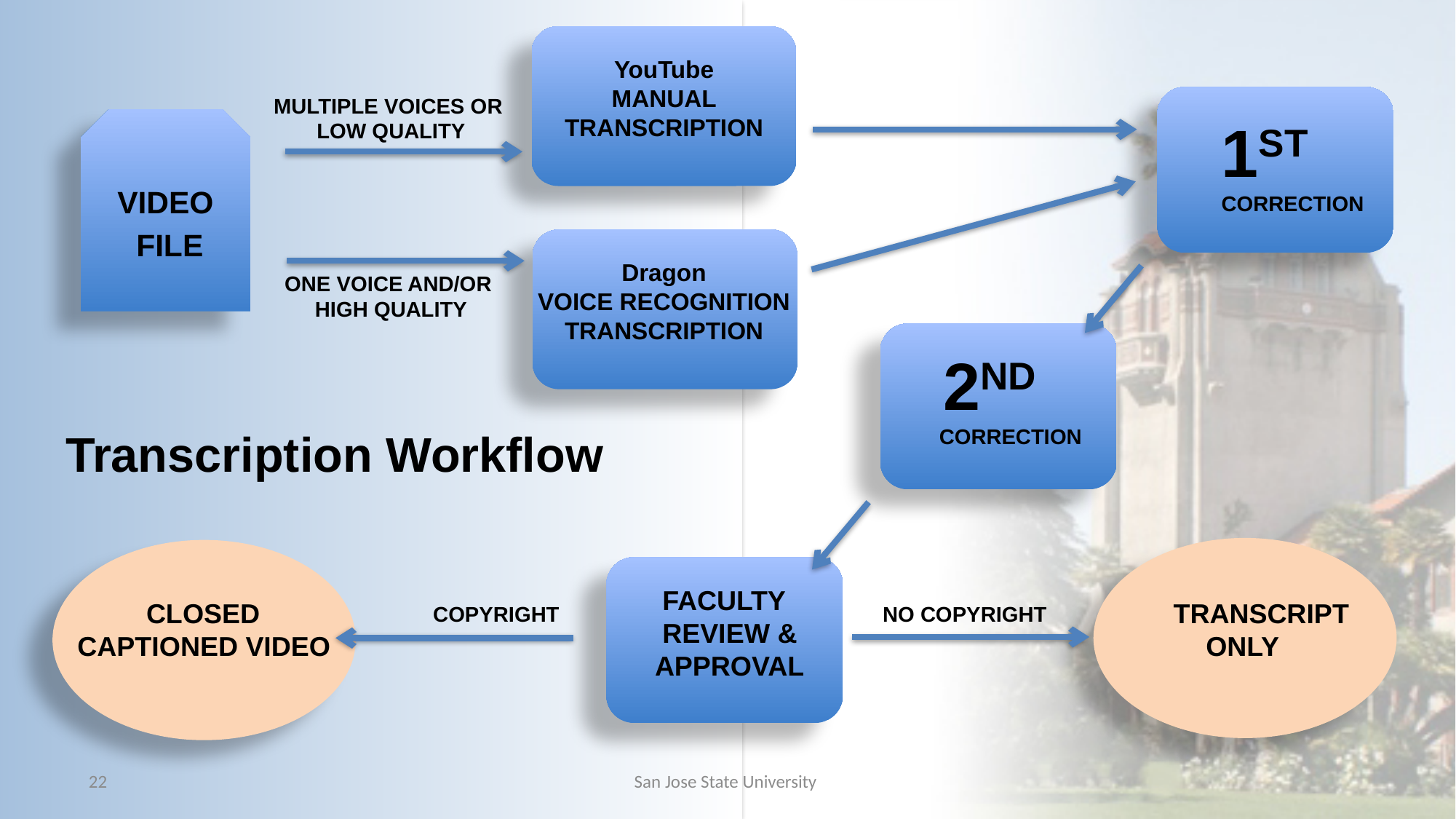

# Transcription Workflow
YouTube
MANUAL
TRANSCRIPTION

Dragon
VOICE RECOGNITION
TRANSCRIPTION

MULTIPLE VOICES OR
LOW QUALITY

ONE VOICE AND/OR
HIGH QUALITY
                                 1ST
                                                                                                      CORRECTION

                  2ND
                                                       CORRECTION

       FACULTY
       REVIEW &
      APPROVAL

VIDEO
FILE

Transcription Workflow

         CLOSED                                                                                                                        TRANSCRIPT
CAPTIONED VIDEO                                                                                                                   ONLY

COPYRIGHT                                                      NO COPYRIGHT

22
San Jose State University